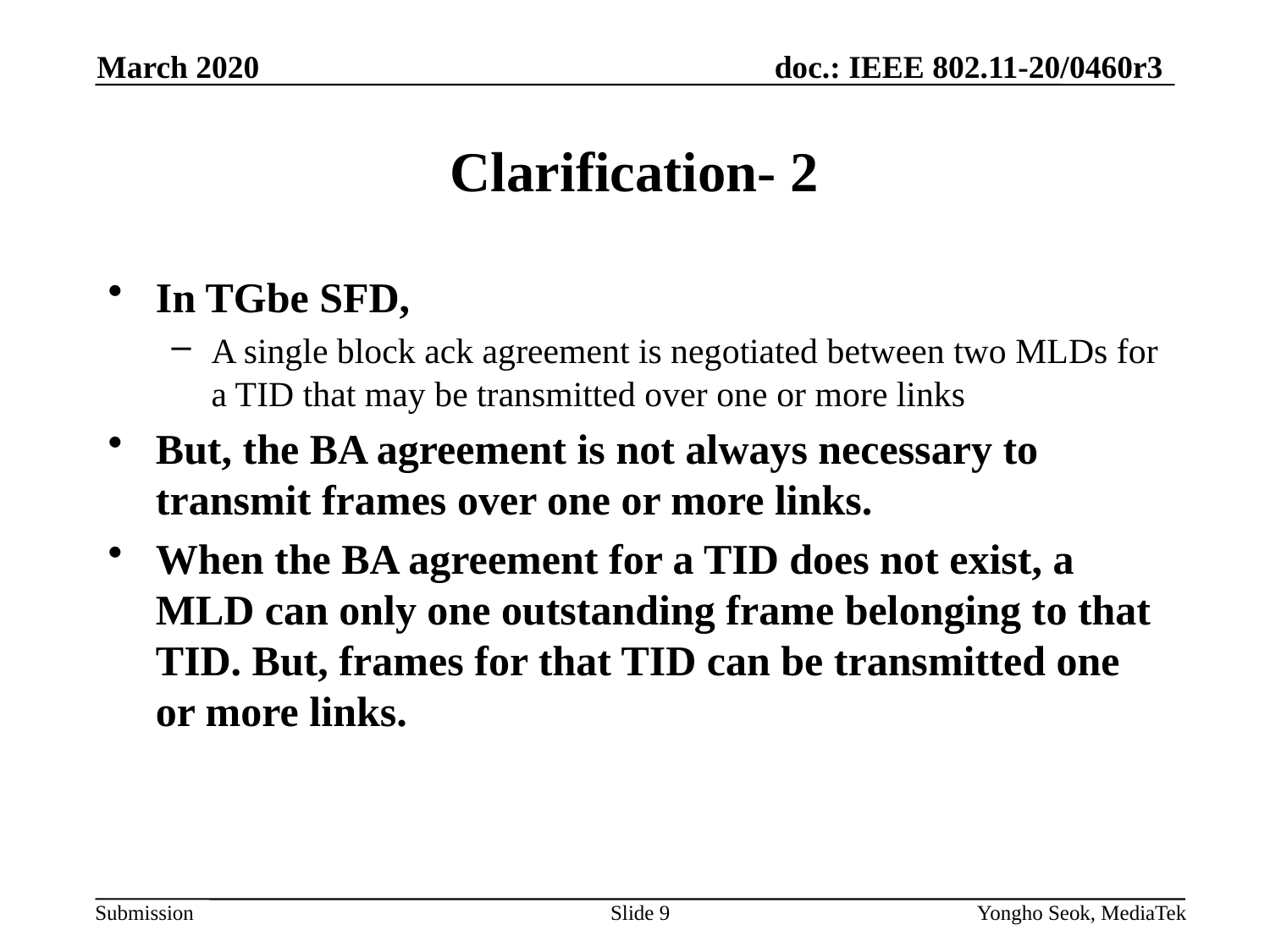

March 2020
# Clarification- 2
In TGbe SFD,
A single block ack agreement is negotiated between two MLDs for a TID that may be transmitted over one or more links
But, the BA agreement is not always necessary to transmit frames over one or more links.
When the BA agreement for a TID does not exist, a MLD can only one outstanding frame belonging to that TID. But, frames for that TID can be transmitted one or more links.
Slide 9
Yongho Seok, MediaTek